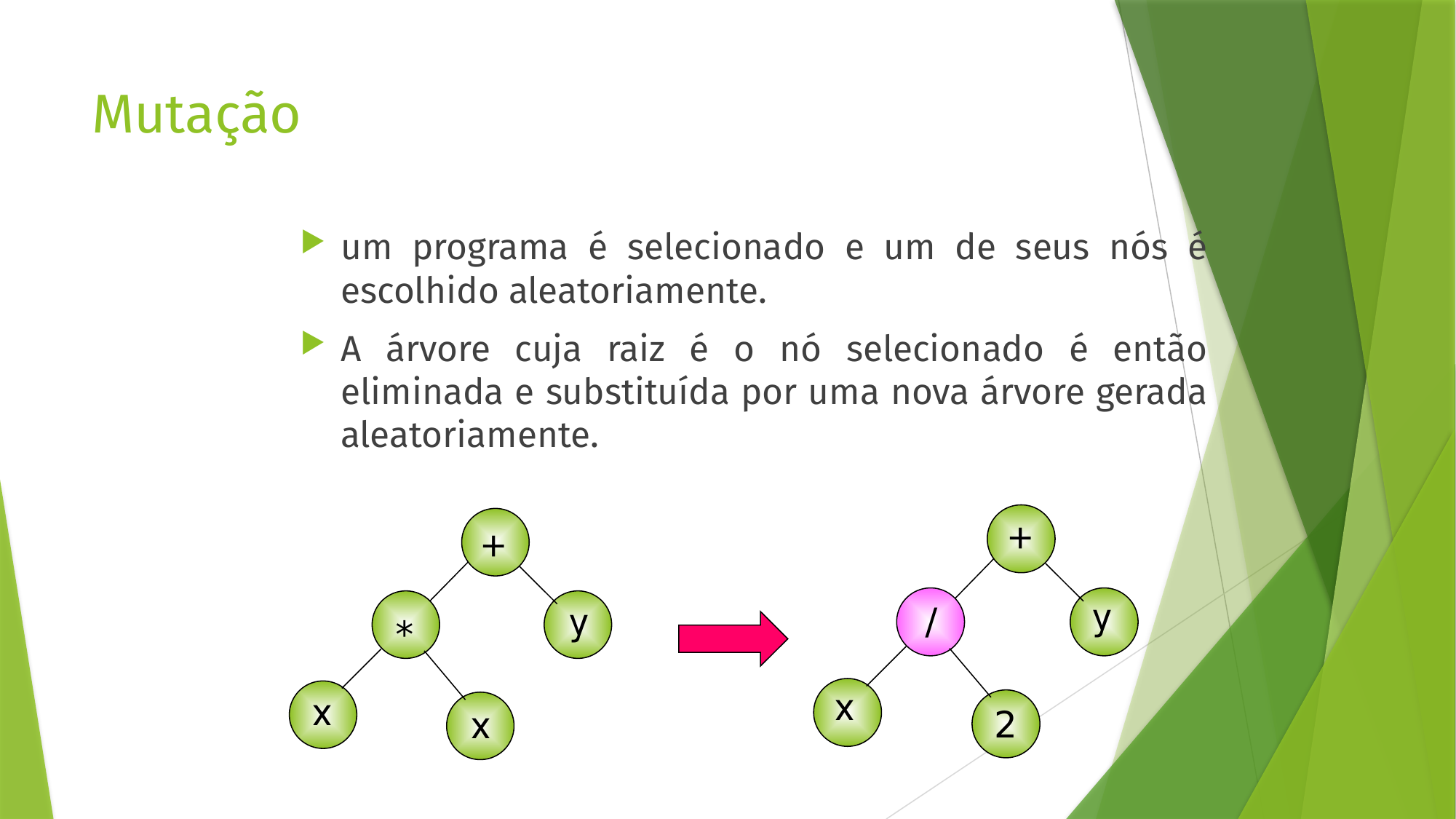

# Mutação
um programa é selecionado e um de seus nós é escolhido aleatoriamente.
A árvore cuja raiz é o nó selecionado é então eliminada e substituída por uma nova árvore gerada aleatoriamente.

+

y
/

x

2

+

y
*

x

x